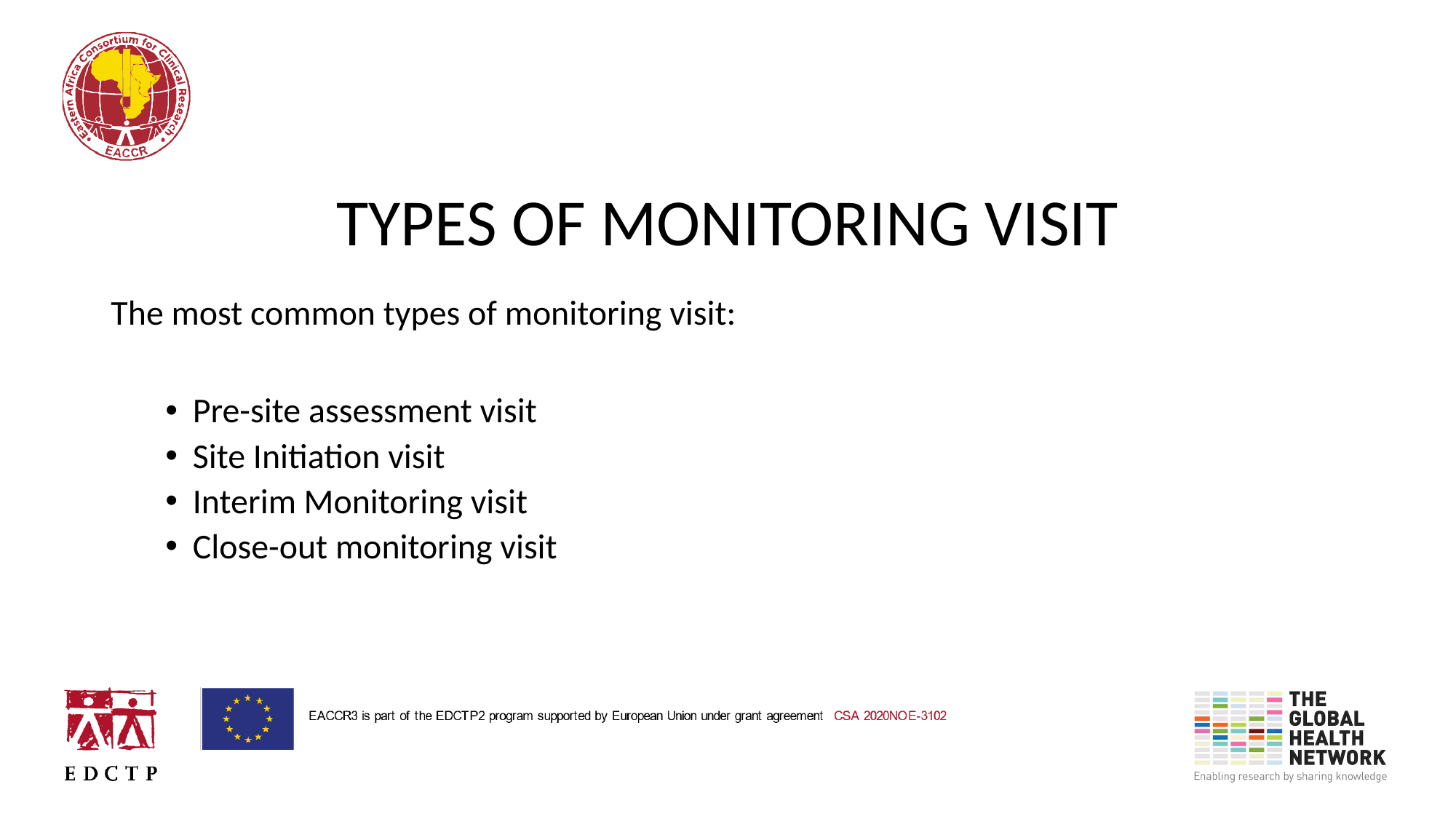

# TYPES OF MONITORING VISIT
The most common types of monitoring visit:

Pre-site assessment visit
Site Initiation visit
Interim Monitoring visit
Close-out monitoring visit